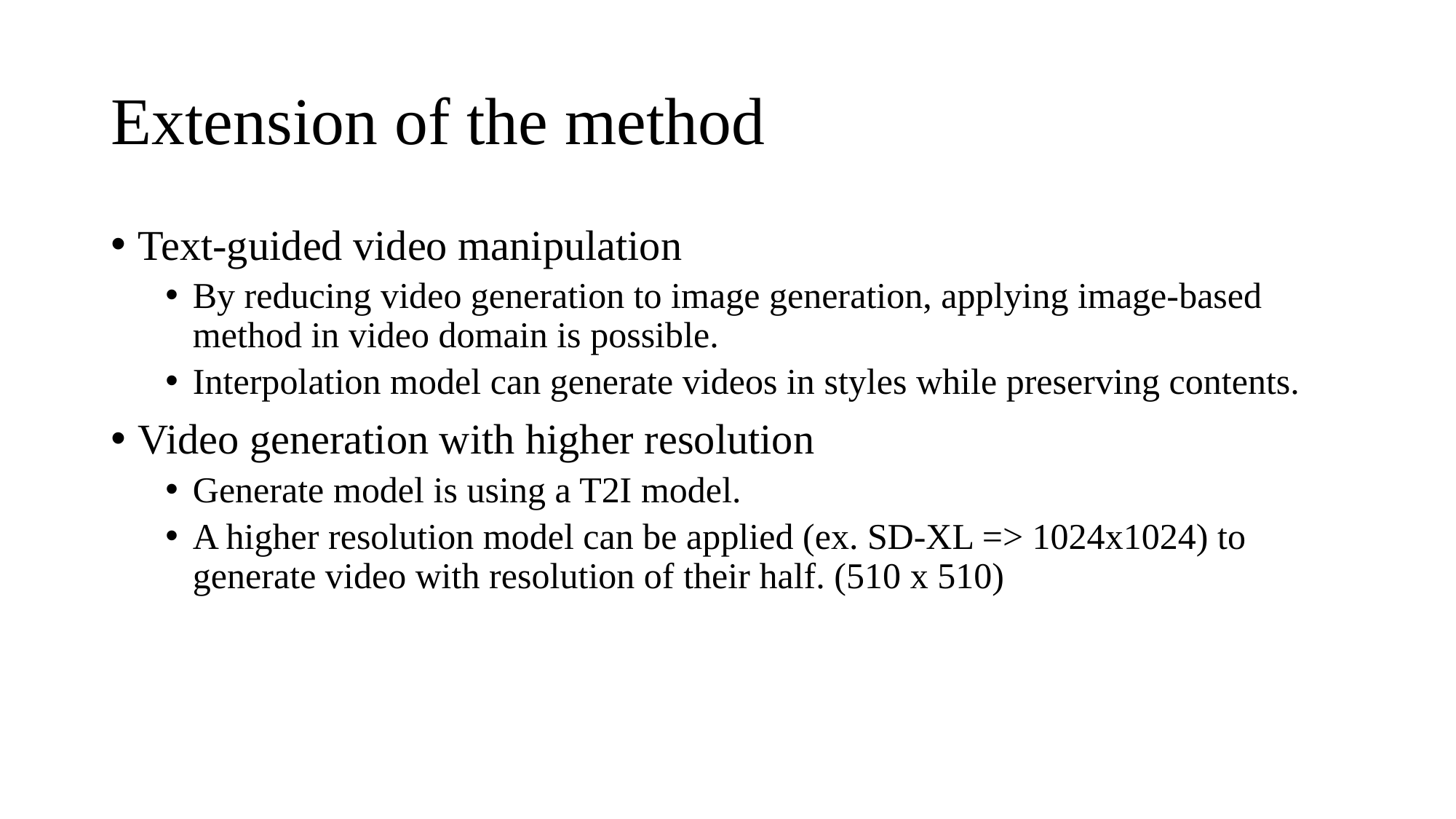

# Extension of the method
Text-guided video manipulation
By reducing video generation to image generation, applying image-based method in video domain is possible.
Interpolation model can generate videos in styles while preserving contents.
Video generation with higher resolution
Generate model is using a T2I model.
A higher resolution model can be applied (ex. SD-XL => 1024x1024) to generate video with resolution of their half. (510 x 510)